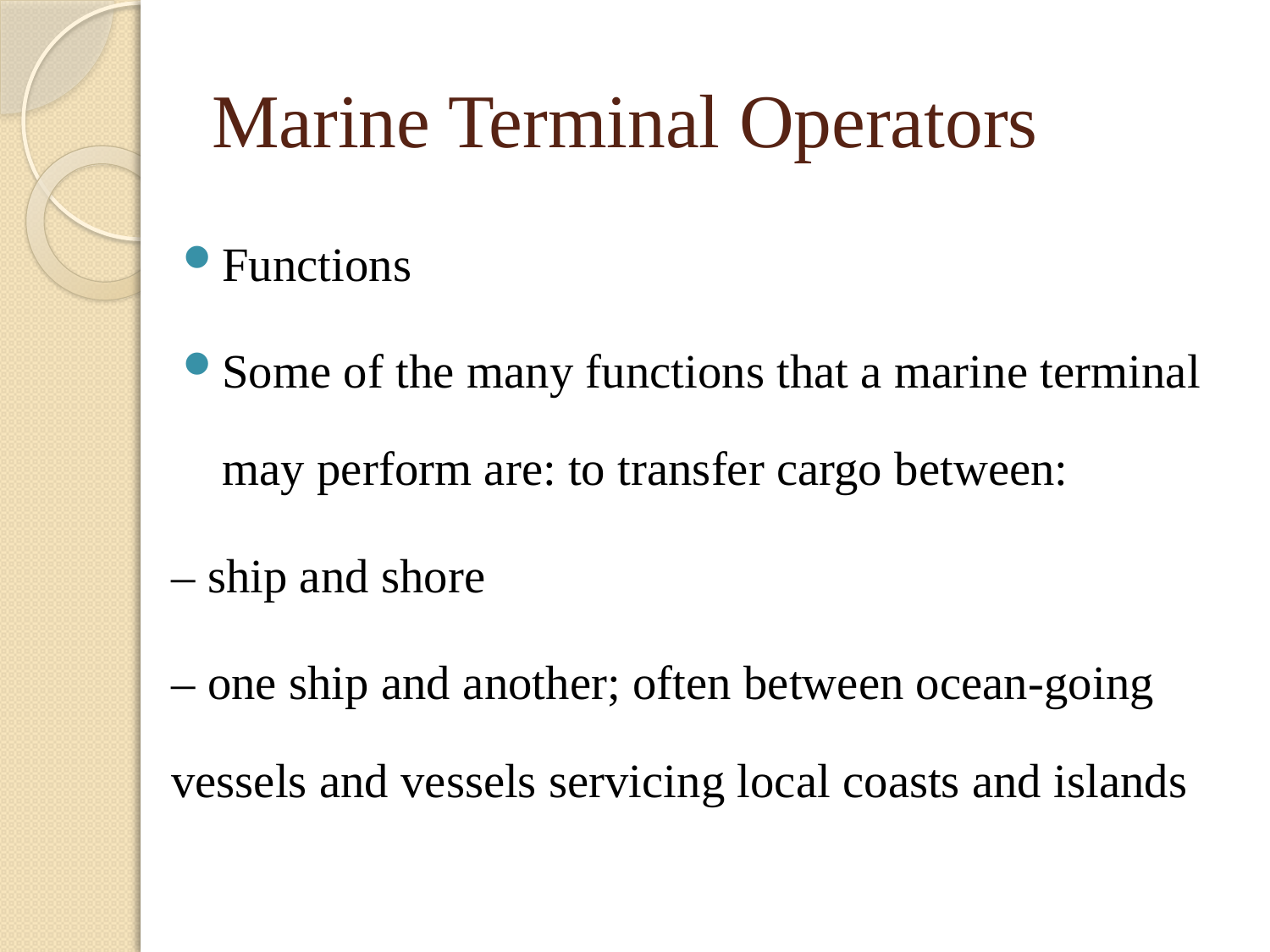

# Marine Terminal Operators
Functions
Some of the many functions that a marine terminal may perform are: to transfer cargo between:
– ship and shore
– one ship and another; often between ocean-going vessels and vessels servicing local coasts and islands